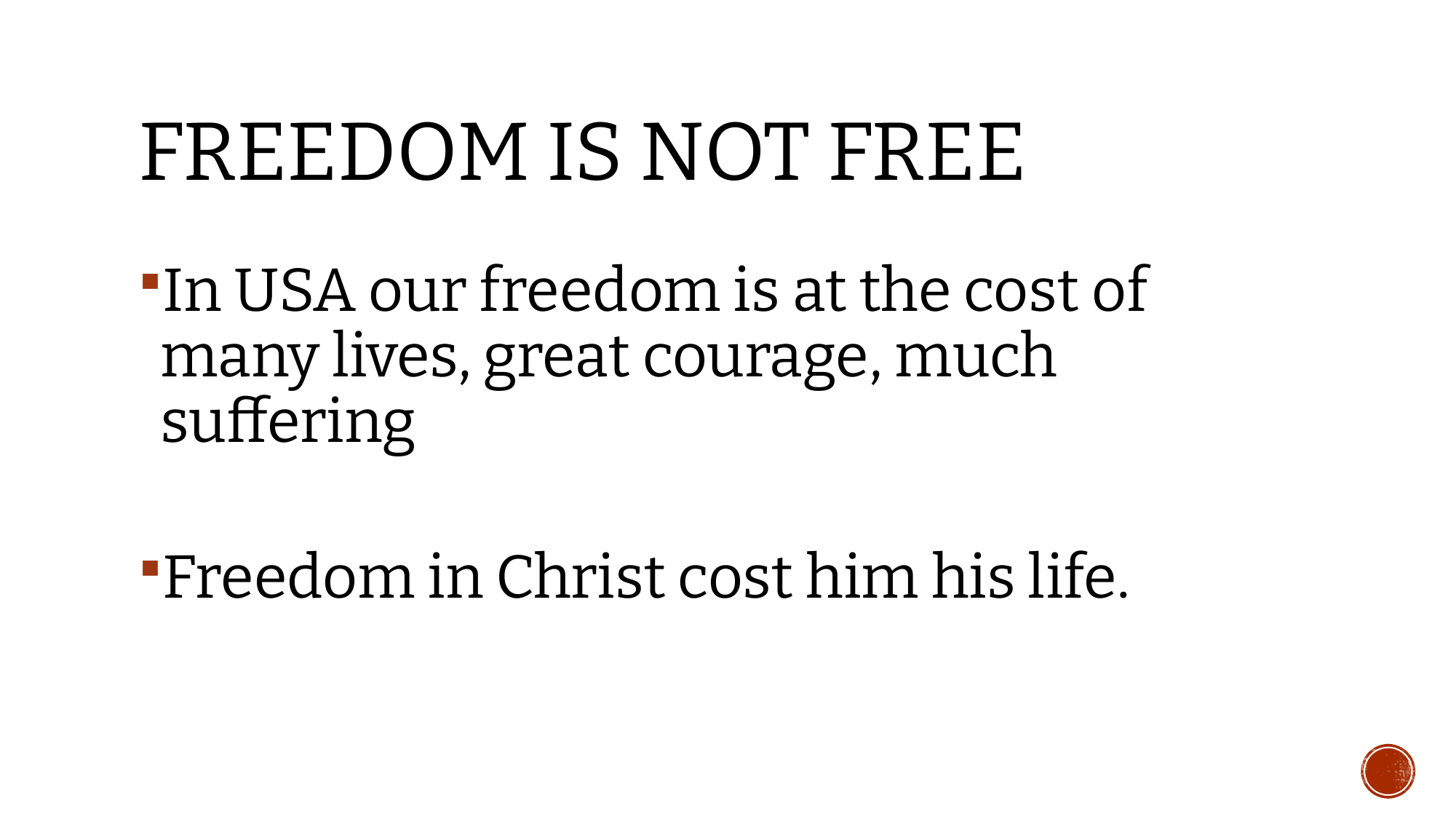

# Freedom is not free
In USA our freedom is at the cost of many lives, great courage, much suffering
Freedom in Christ cost him his life.